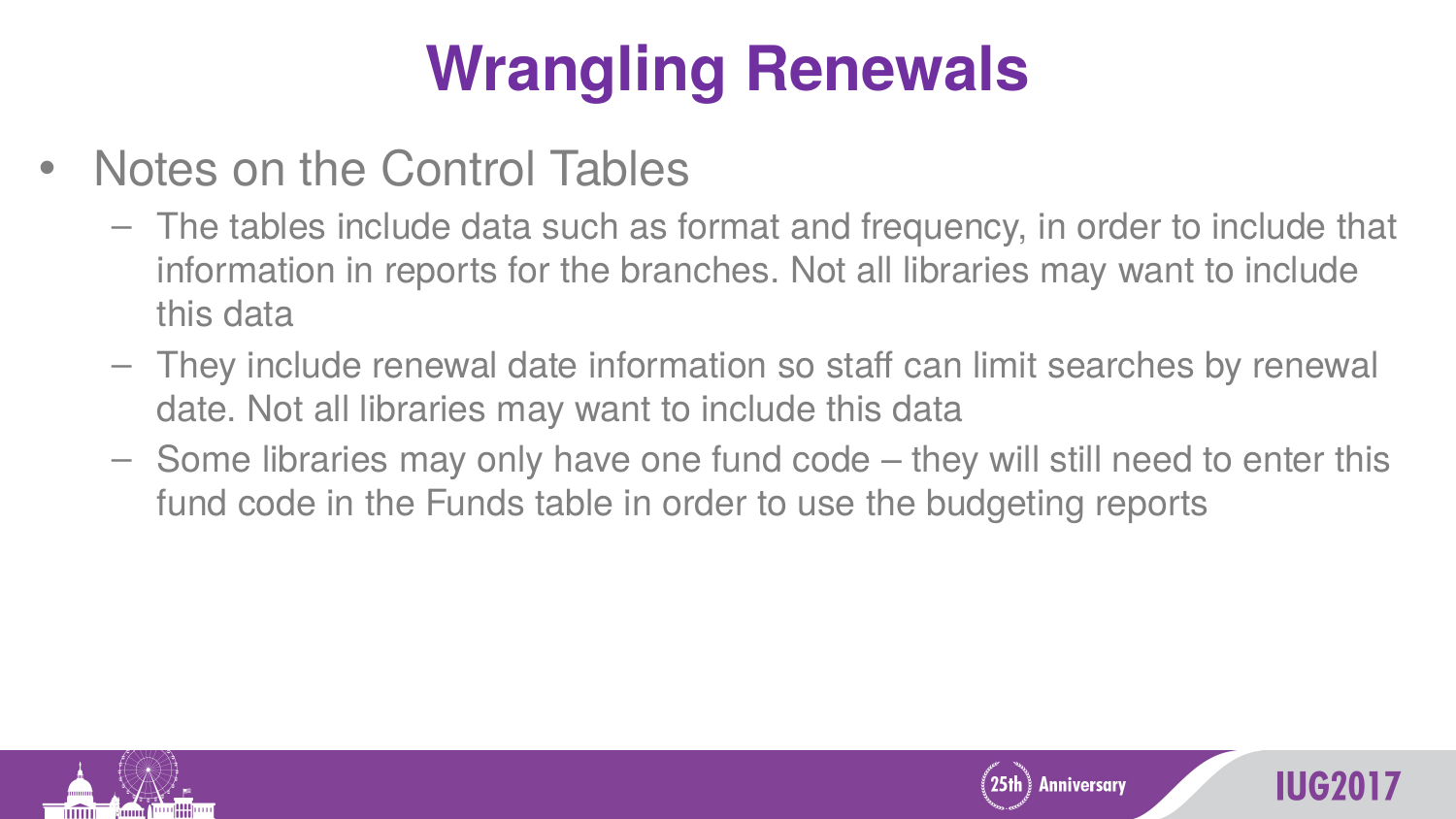

# Wrangling Renewals
Notes on the Control Tables
The tables include data such as format and frequency, in order to include that information in reports for the branches. Not all libraries may want to include this data
They include renewal date information so staff can limit searches by renewal date. Not all libraries may want to include this data
Some libraries may only have one fund code – they will still need to enter this fund code in the Funds table in order to use the budgeting reports